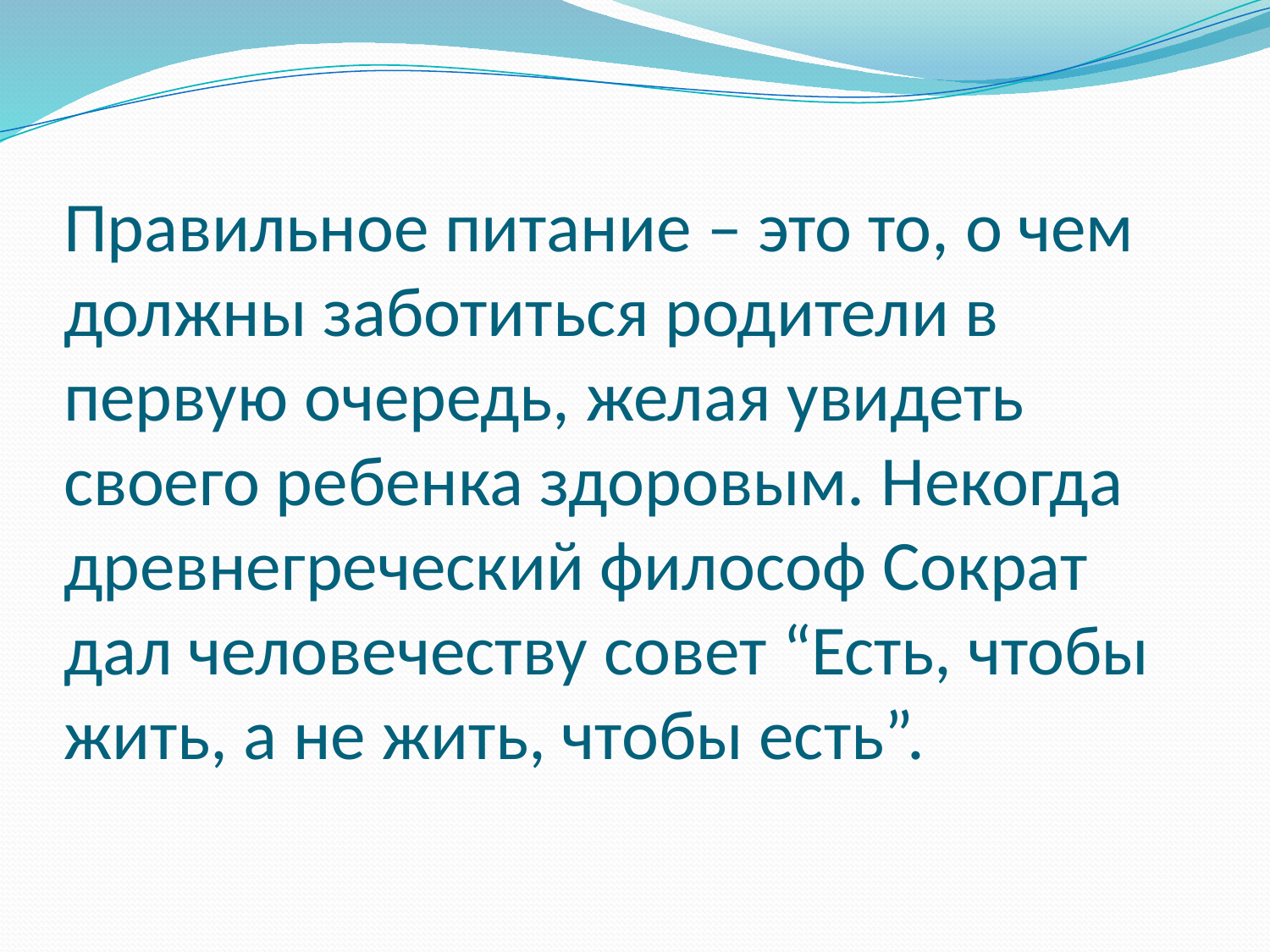

# Правильное питание – это то, о чем должны заботиться родители в первую очередь, желая увидеть своего ребенка здоровым. Некогда древнегреческий философ Сократ дал человечеству совет “Есть, чтобы жить, а не жить, чтобы есть”.